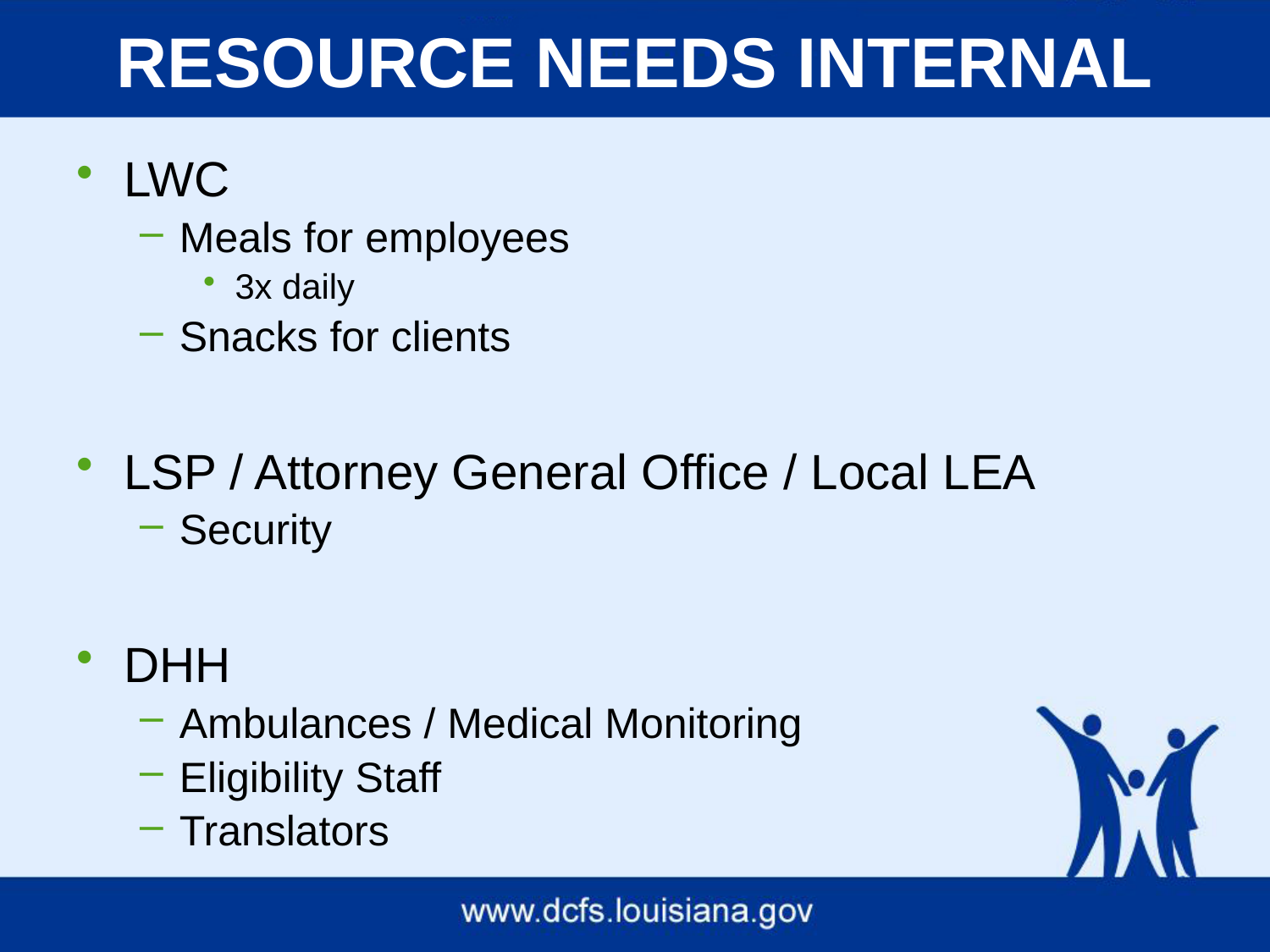

# RESOURCE NEEDS INTERNAL
LWC
Meals for employees
3x daily
Snacks for clients

LSP / Attorney General Office / Local LEA
Security

DHH
Ambulances / Medical Monitoring
Eligibility Staff
Translators